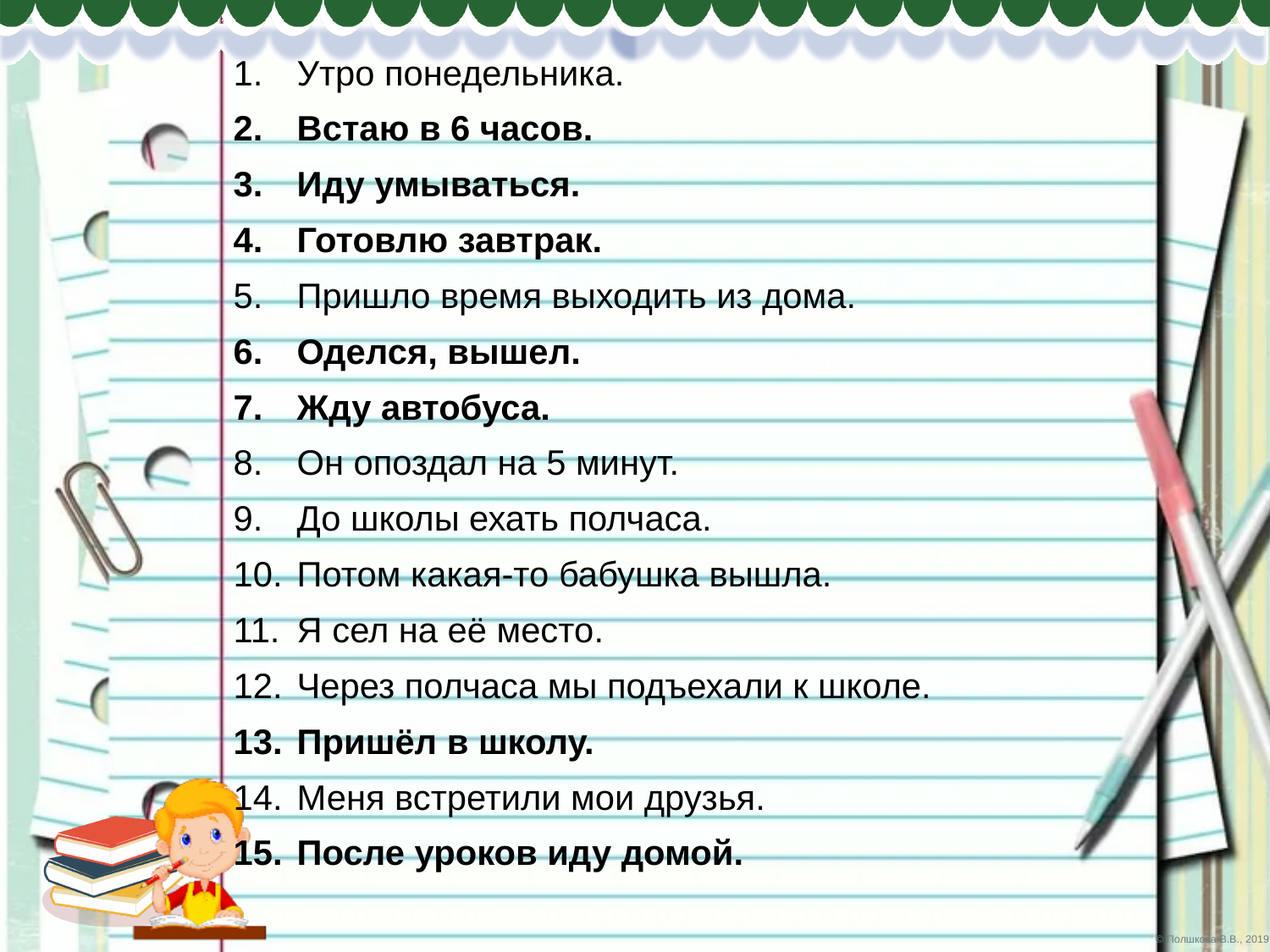

Утро понедельника.
Встаю в 6 часов.
Иду умываться.
Готовлю завтрак.
Пришло время выходить из дома.
Оделся, вышел.
Жду автобуса.
Он опоздал на 5 минут.
До школы ехать полчаса.
Потом какая-то бабушка вышла.
Я сел на её место.
Через полчаса мы подъехали к школе.
Пришёл в школу.
Меня встретили мои друзья.
После уроков иду домой.